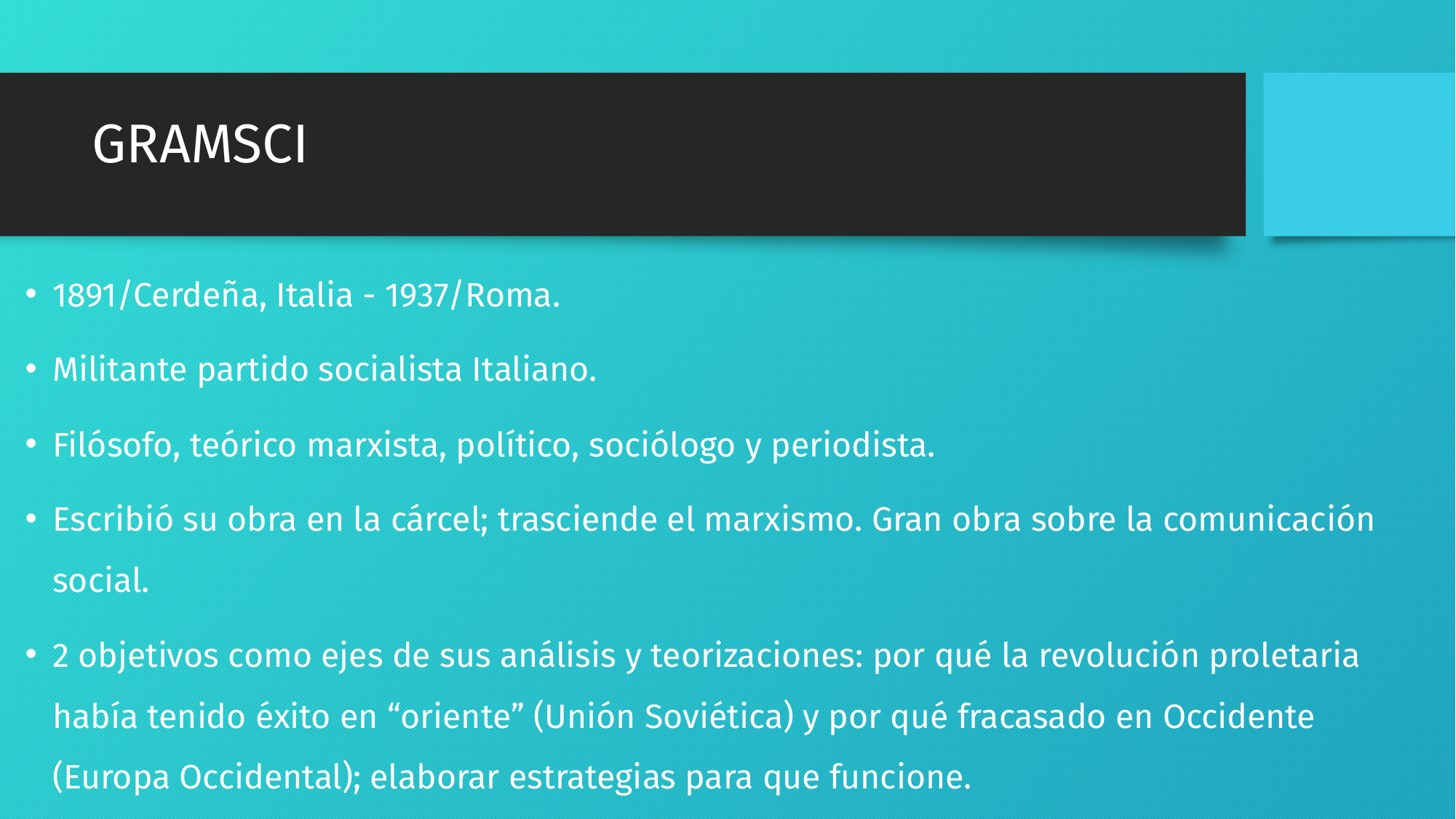

# GRAMSCI
1891/Cerdeña, Italia - 1937/Roma.
Militante partido socialista Italiano.
Filósofo, teórico marxista, político, sociólogo y periodista.
Escribió su obra en la cárcel; trasciende el marxismo. Gran obra sobre la comunicación social.
2 objetivos como ejes de sus análisis y teorizaciones: por qué la revolución proletaria había tenido éxito en “oriente” (Unión Soviética) y por qué fracasado en Occidente (Europa Occidental); elaborar estrategias para que funcione.